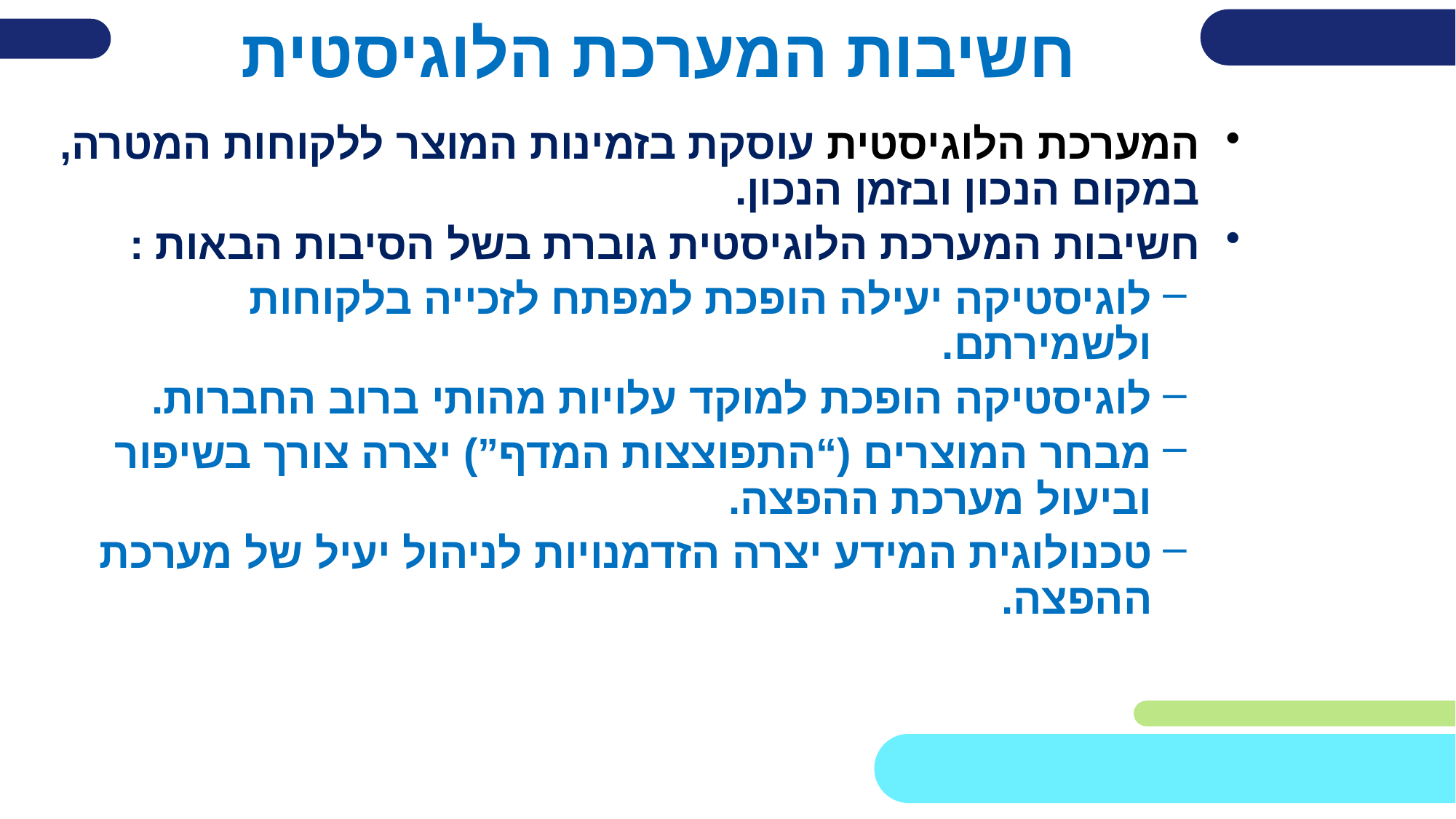

חשיבות המערכת הלוגיסטית
המערכת הלוגיסטית עוסקת בזמינות המוצר ללקוחות המטרה, במקום הנכון ובזמן הנכון.
חשיבות המערכת הלוגיסטית גוברת בשל הסיבות הבאות :
לוגיסטיקה יעילה הופכת למפתח לזכייה בלקוחות ולשמירתם.
לוגיסטיקה הופכת למוקד עלויות מהותי ברוב החברות.
מבחר המוצרים (“התפוצצות המדף”) יצרה צורך בשיפור וביעול מערכת ההפצה.
טכנולוגית המידע יצרה הזדמנויות לניהול יעיל של מערכת ההפצה.